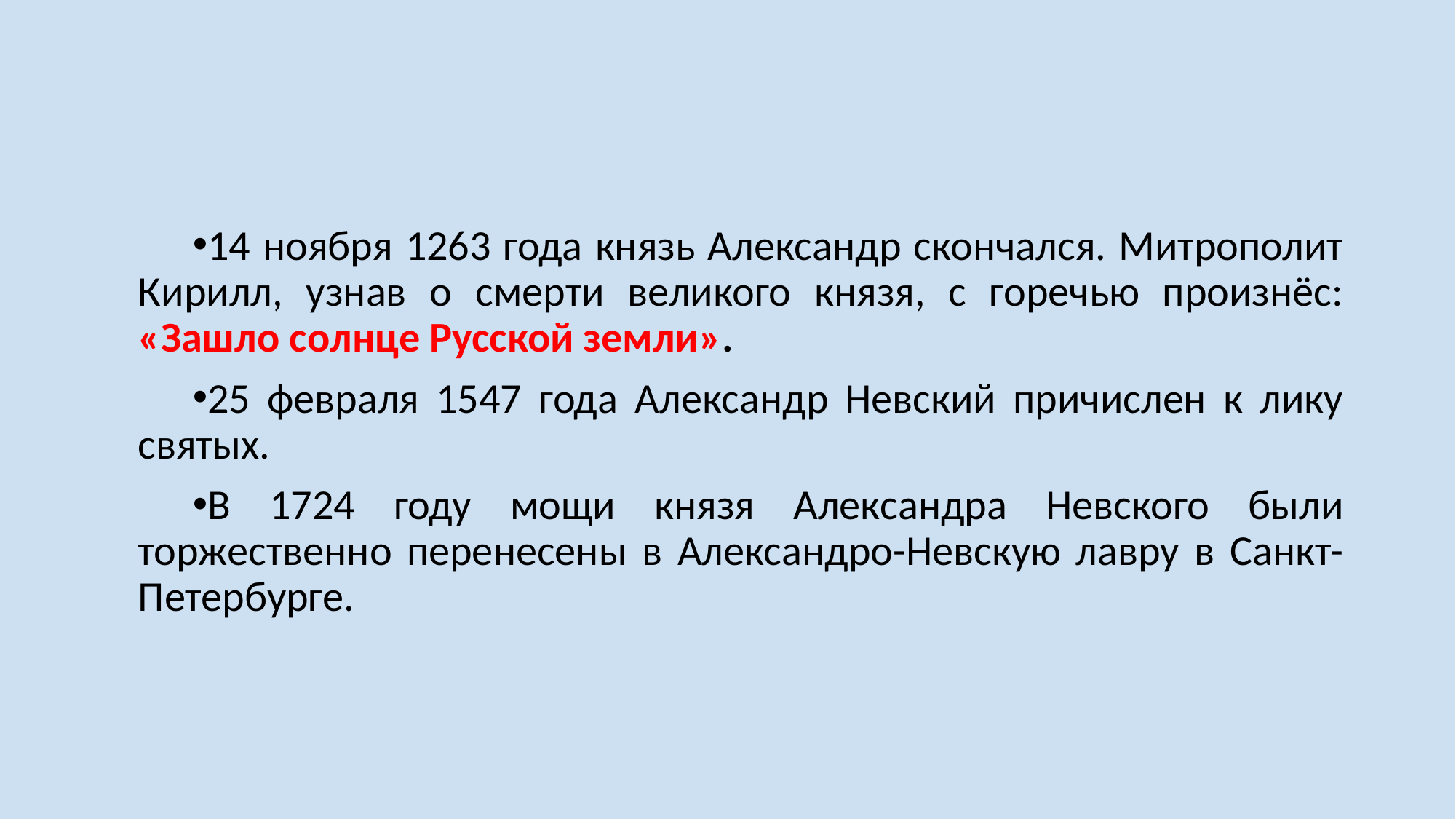

#
14 ноября 1263 года князь Александр скончался. Митрополит Кирилл, узнав о смерти великого князя, с горечью произнёс: «Зашло солнце Русской земли».
25 февраля 1547 года Александр Невский причислен к лику святых.
В 1724 году мощи князя Александра Невского были торжественно перенесены в Александро-Невскую лавру в Санкт-Петербурге.